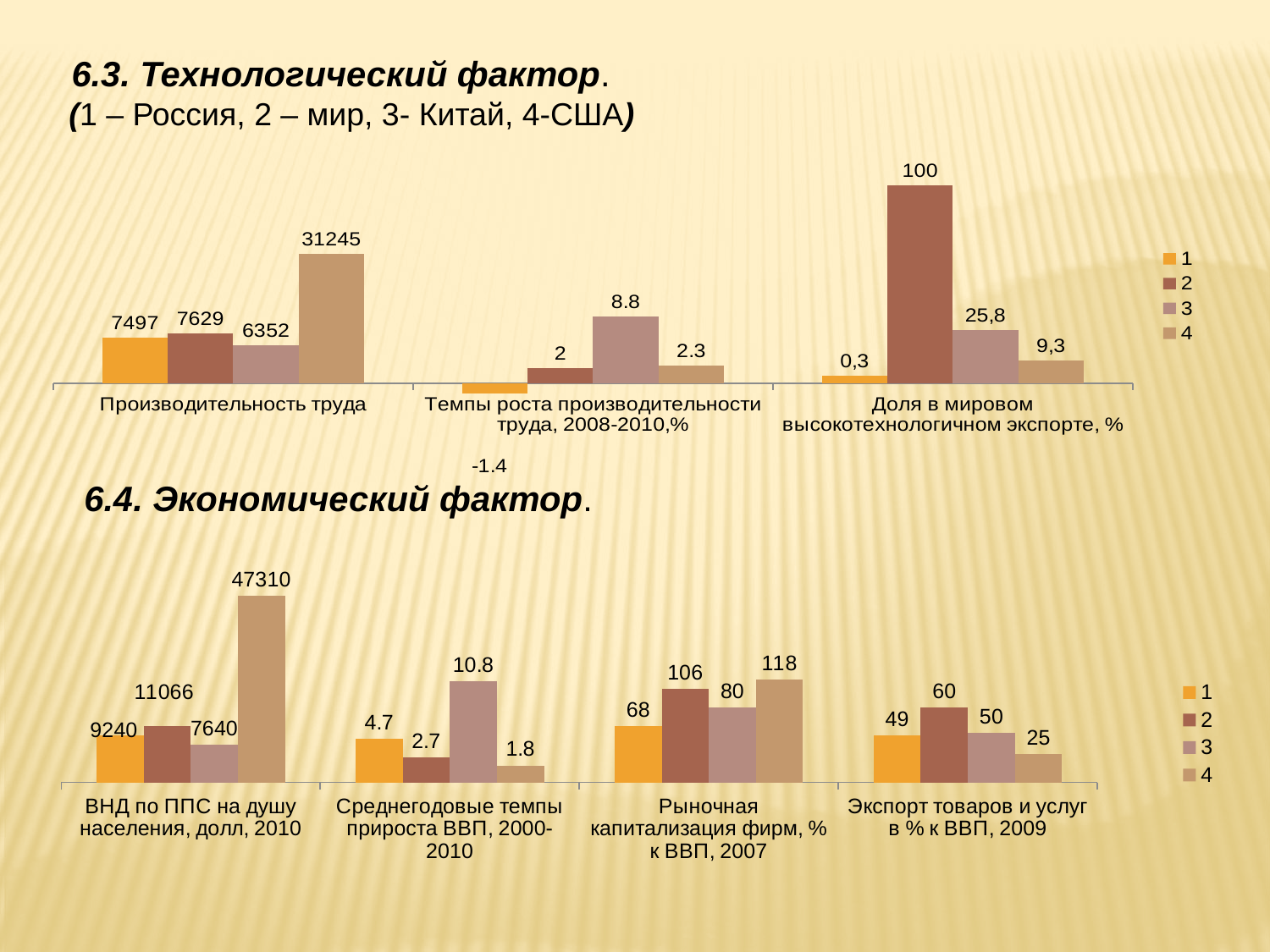

6.3. Технологический фактор.
   (1 – Россия, 2 – мир, 3- Китай, 4-США)

### Chart

| Category | 1 | 2 | 3 | 4 |
|---|---|---|---|---|
| Производительность труда | 6.0 | 6.5 | 5.0 | 17.0 |
| Темпы роста производительности труда, 2008-2010,% | -1.4 | 2.0 | 8.8 | 2.3 |
| Доля в мировом высокотехнологичном экспорте, % | 1.0 | 26.0 | 7.0 | 3.0 |
6.4. Экономический фактор.

### Chart

| Category | 1 | 2 | 3 | 4 |
|---|---|---|---|---|
| ВНД по ППС на душу населения, долл, 2010 | 5.0 | 6.0 | 4.0 | 20.0 |
| Среднегодовые темпы прироста ВВП, 2000-2010 | 4.7 | 2.7 | 10.8 | 1.8 |
| Рыночная капитализация фирм, % к ВВП, 2007 | 6.0 | 10.0 | 8.0 | 11.0 |
| Экспорт товаров и услуг в % к ВВП, 2009 | 5.0 | 8.0 | 5.3 | 3.0 |